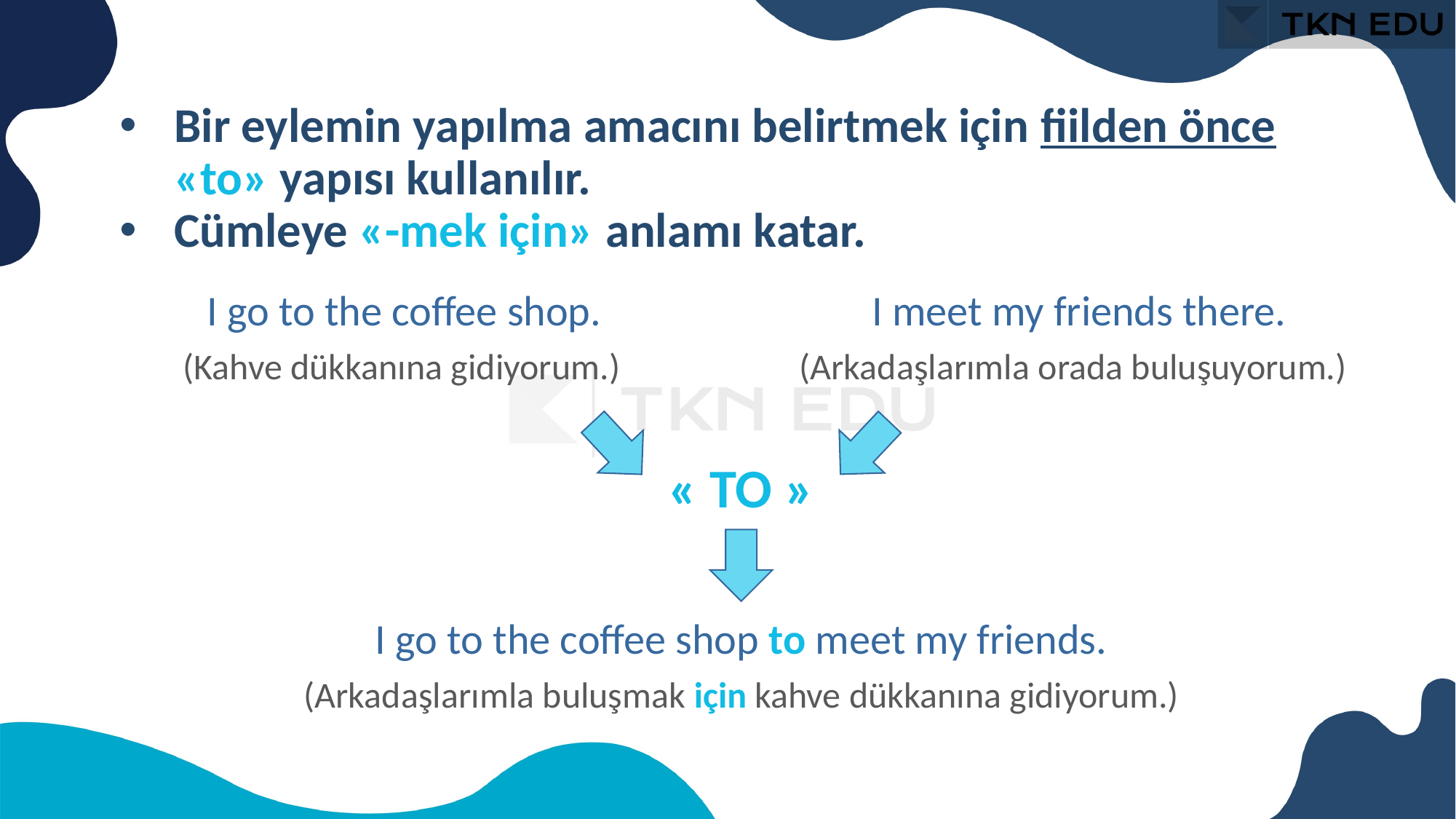

Bir eylemin yapılma amacını belirtmek için fiilden önce «to» yapısı kullanılır.
Cümleye «-mek için» anlamı katar.
I go to the coffee shop.
I meet my friends there.
(Kahve dükkanına gidiyorum.)
(Arkadaşlarımla orada buluşuyorum.)

« TO »

I go to the coffee shop to meet my friends.
(Arkadaşlarımla buluşmak için kahve dükkanına gidiyorum.)